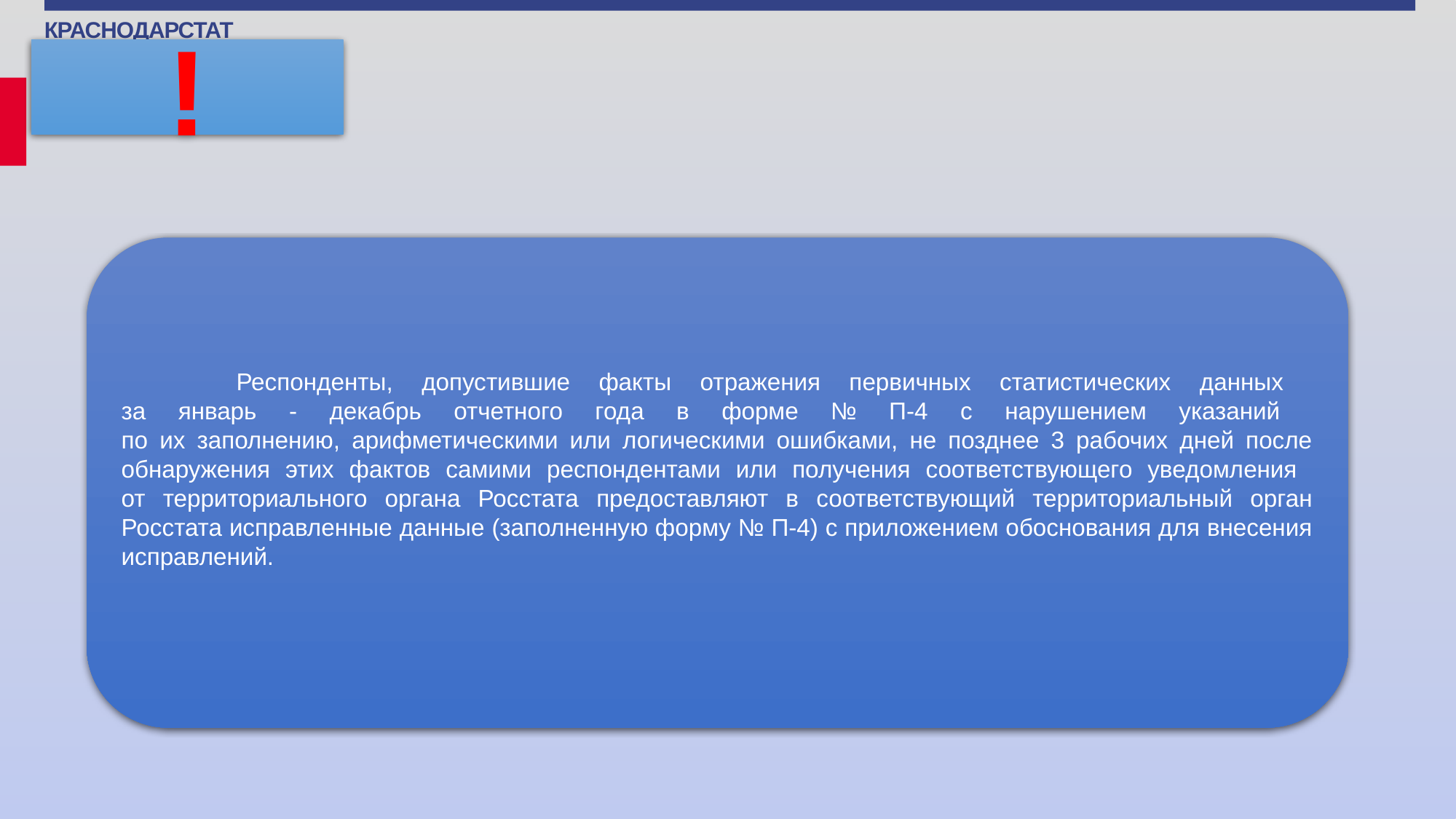

!

    Респонденты, допустившие факты отражения первичных статистических данных
за январь - декабрь отчетного года в форме № П-4 с нарушением указаний
по их заполнению, арифметическими или логическими ошибками, не позднее 3 рабочих дней после обнаружения этих фактов самими респондентами или получения соответствующего уведомления
от территориального органа Росстата предоставляют в соответствующий территориальный орган Росстата исправленные данные (заполненную форму № П-4) с приложением обоснования для внесения исправлений.